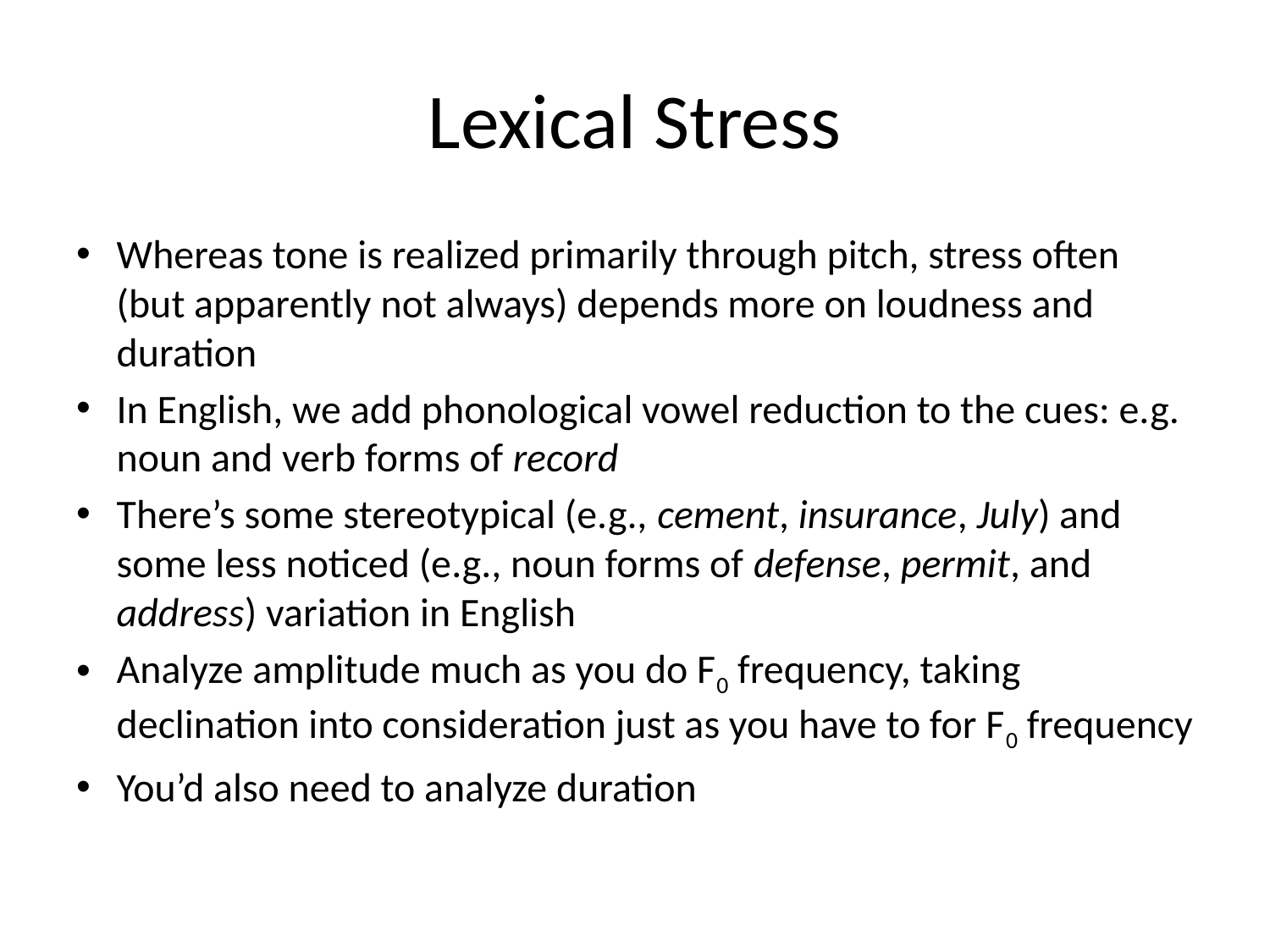

# Lexical Stress
Whereas tone is realized primarily through pitch, stress often (but apparently not always) depends more on loudness and duration
In English, we add phonological vowel reduction to the cues: e.g. noun and verb forms of record
There’s some stereotypical (e.g., cement, insurance, July) and some less noticed (e.g., noun forms of defense, permit, and address) variation in English
Analyze amplitude much as you do F0 frequency, taking declination into consideration just as you have to for F0 frequency
You’d also need to analyze duration